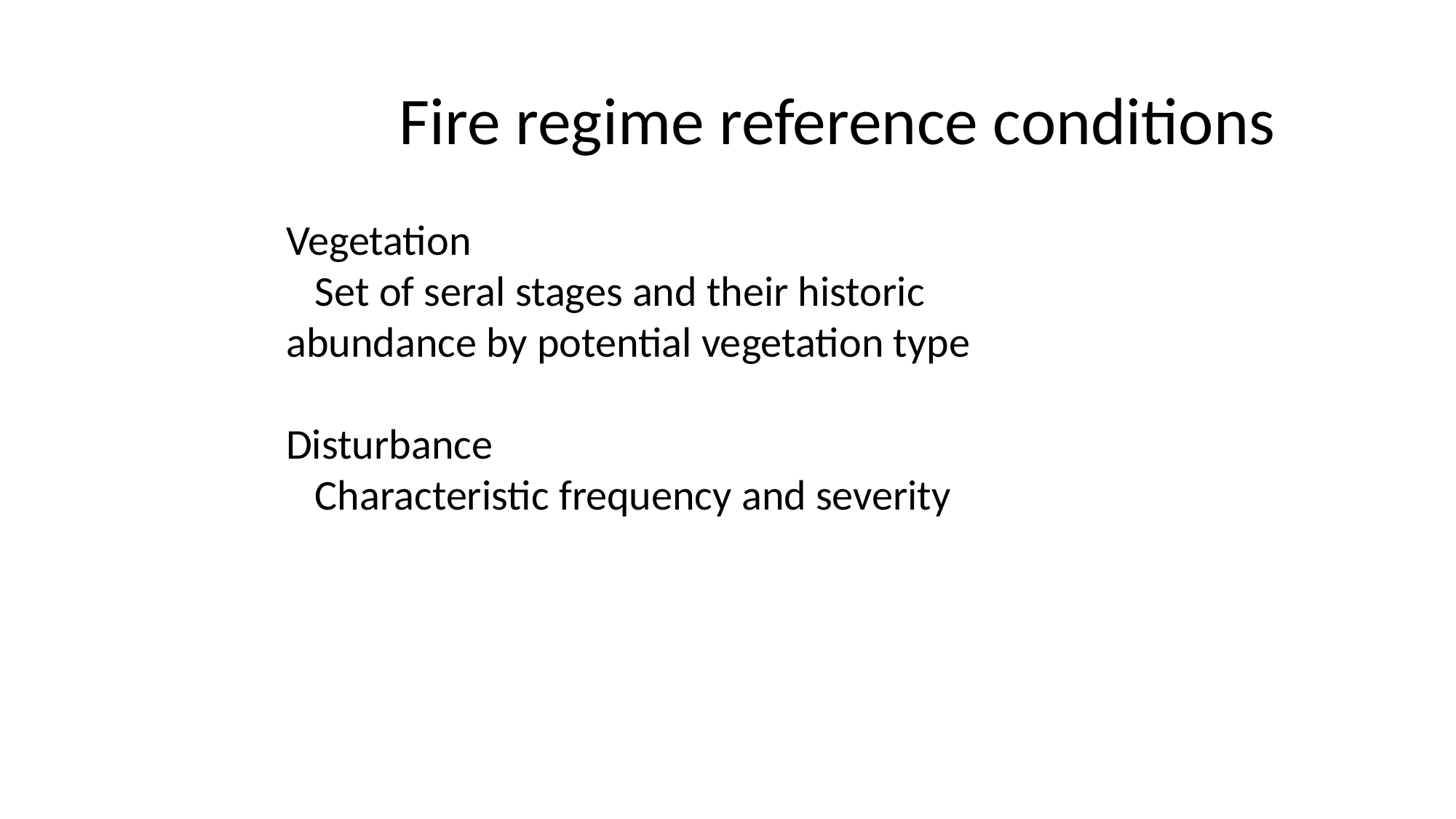

# Fire regime reference conditions
Vegetation
   Set of seral stages and their historic abundance by potential vegetation type

Disturbance
   Characteristic frequency and severity